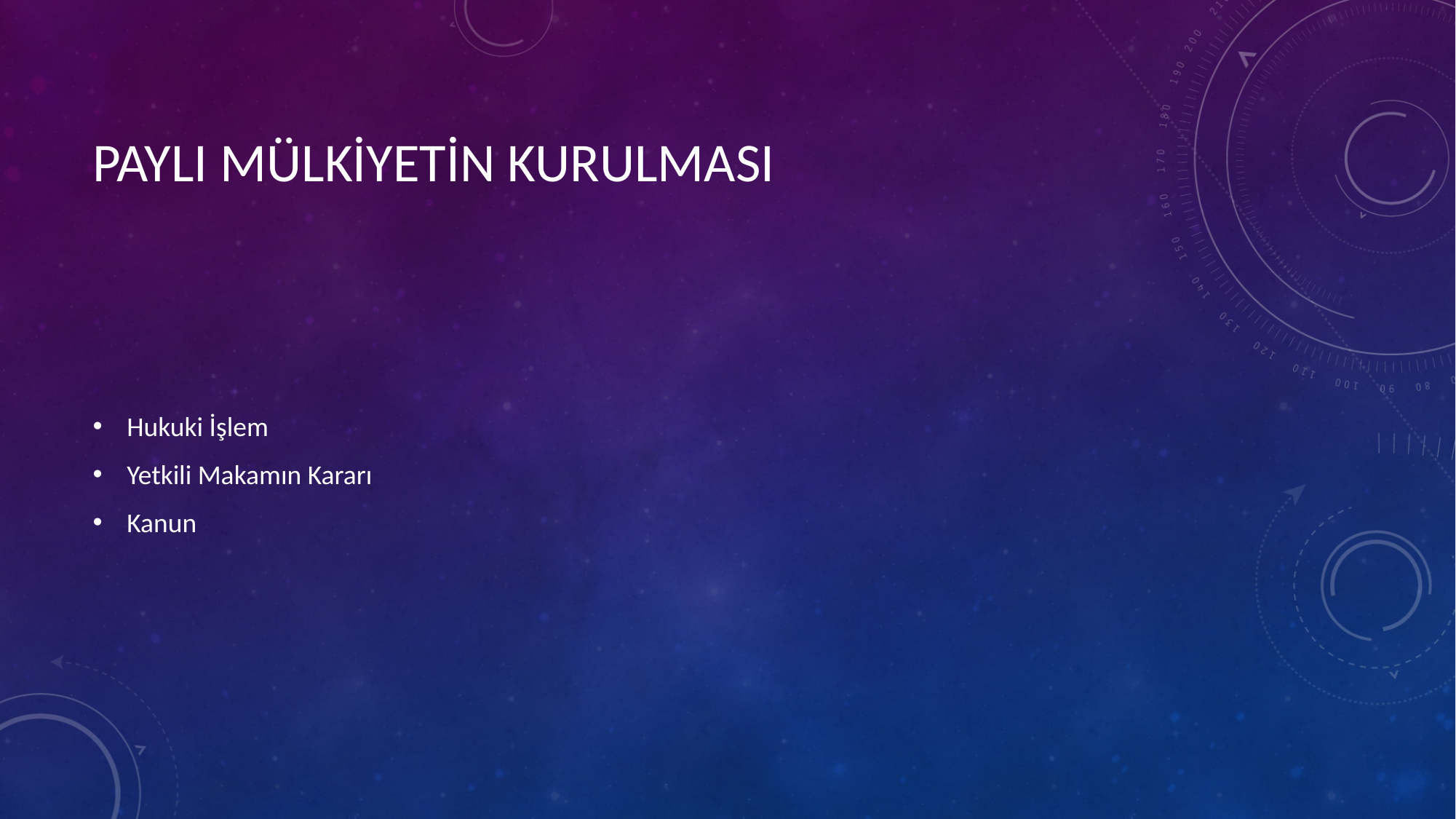

# Paylı mülkiyetin kurulması
Hukuki İşlem
Yetkili Makamın Kararı
Kanun